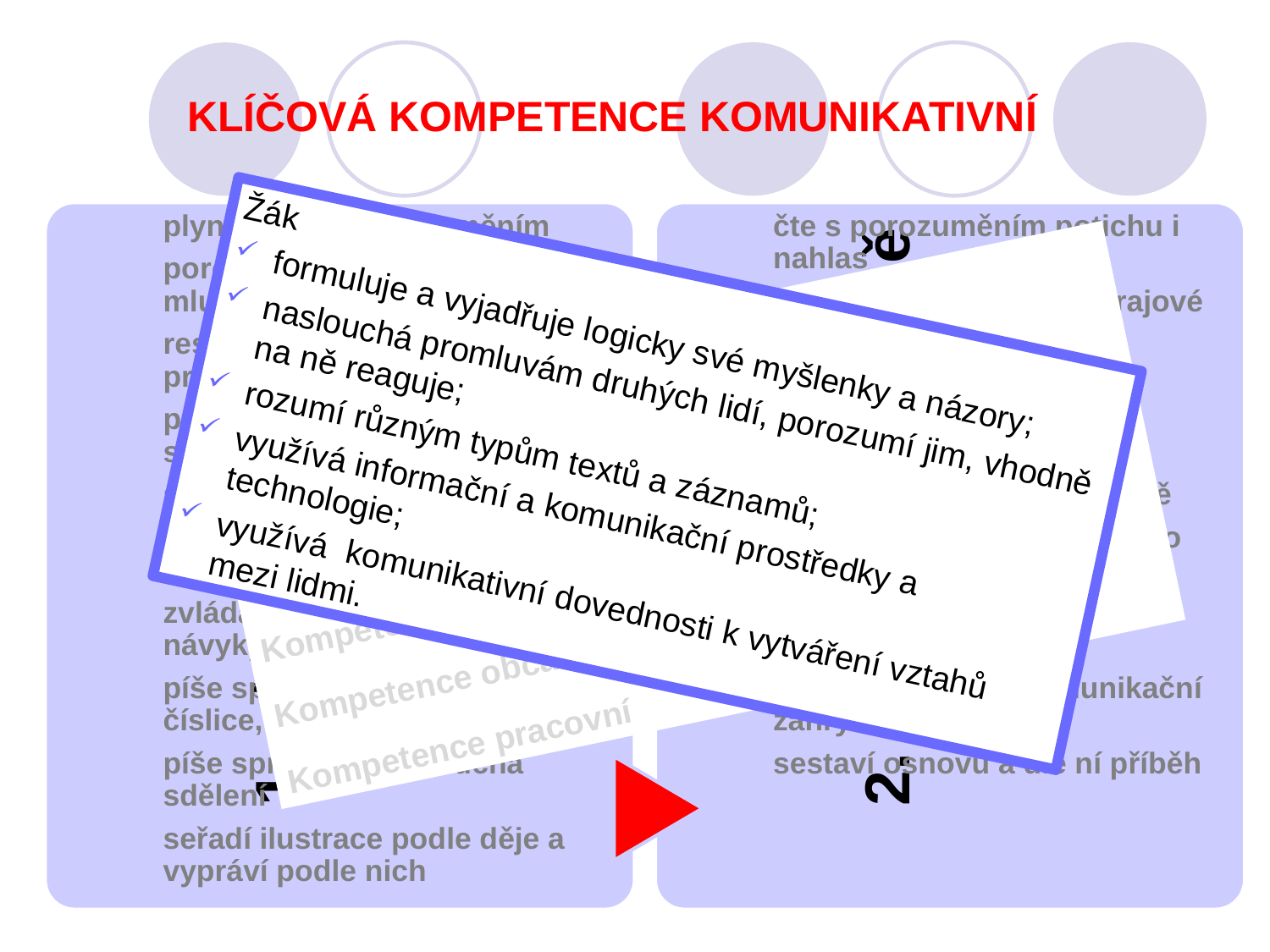

KLÍČOVÁ KOMPETENCE KOMUNIKATIVNÍ
1. období 1. stupně
plynule čte s porozuměním
porozumí písemným nebo mluveným pokynům
respektuje zákl. komunikační pravidla
pečlivě vyslovuje, opravuje svou výslovnost
správně dýchá a volí vhodné tempo řeči
tvoří krátký mluvený projev
zvládá základní hygienické návyky psaní
píše správně písmena a číslice, správně spojuje
píše správně jednoduchá sdělení
seřadí ilustrace podle děje a vypráví podle nich
2. období 1. stupně
čte s porozuměním potichu i nahlas
rozlišuje podstatné a okrajové informace
reprodukuje obsah a zapamatuje si fakta
vede správně dialog
pozná manipulaci v reklamě
volí  intonaci, pauzy a tempo
rozlišuje spisovnou a nespisovnou výslovnost a užívá ji
píše jednoduché komunikační žánry
sestaví osnovu a dle ní příběh
Žák
formuluje a vyjadřuje logicky své myšlenky a názory;
naslouchá promluvám druhých lidí, porozumí jim, vhodně na ně reaguje;
rozumí různým typům textů a záznamů;
využívá informační a komunikační prostředky a technologie;
využívá  komunikativní dovednosti k vytváření vztahů mezi lidmi.
Kompetence k učení
kompetence k řešení  problémů
Kompetence komunikativní
Kompetence sociální a personální
Kompetence občanské
Kompetence pracovní